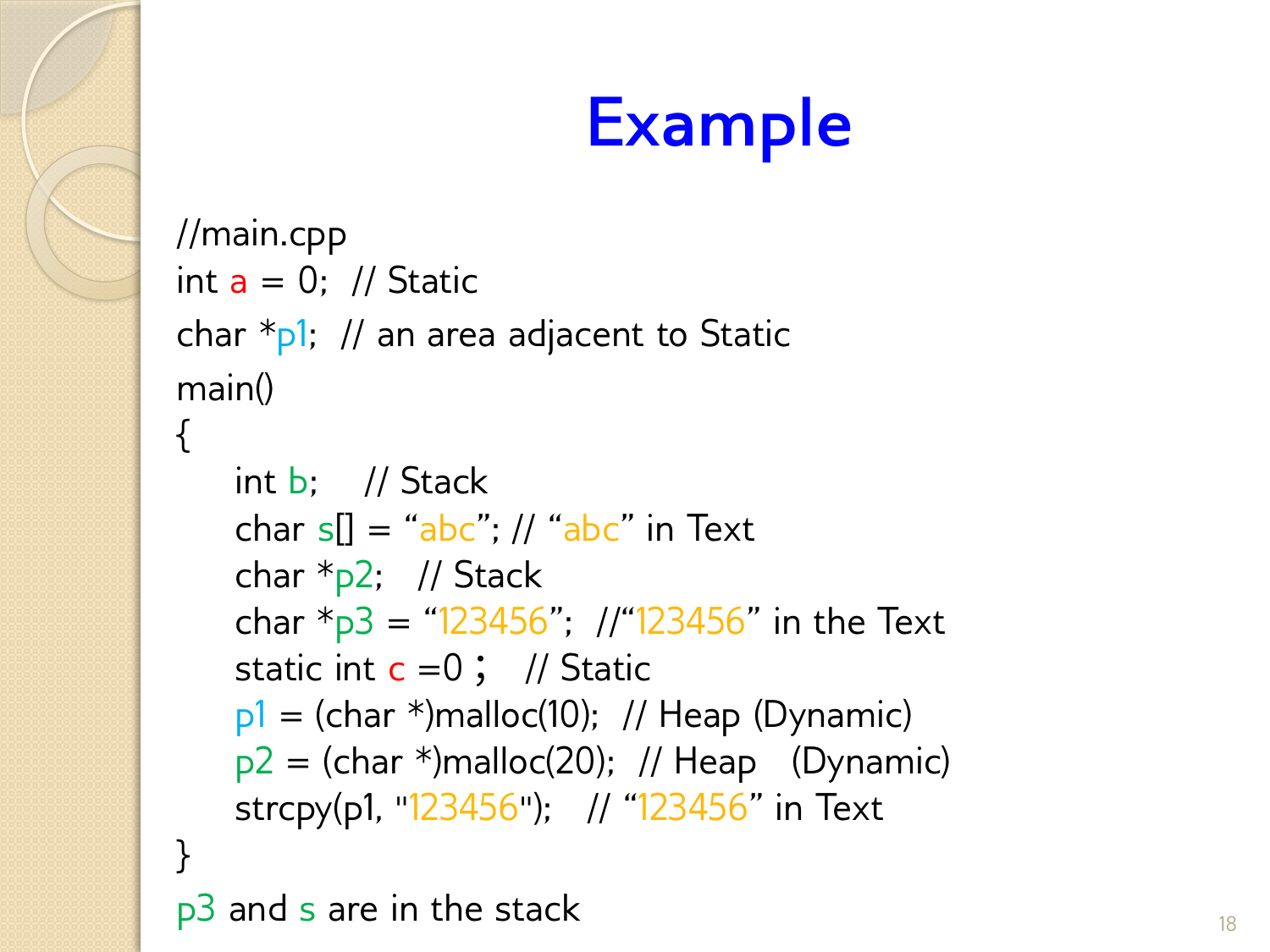

# Example
//main.cpp  
int a = 0;  // Static
char *p1;  // an area adjacent to Static
main() 
{     
     int b;    // Stack
     char s[] = “abc”; // “abc” in Text
     char *p2;   // Stack 
     char *p3 = “123456”;  //“123456” in the Text
     static int c =0； // Static 
     p1 = (char *)malloc(10);  // Heap (Dynamic)
     p2 = (char *)malloc(20);  // Heap   (Dynamic)
     strcpy(p1, "123456");   // “123456” in Text 
}
p3 and s are in the stack
18